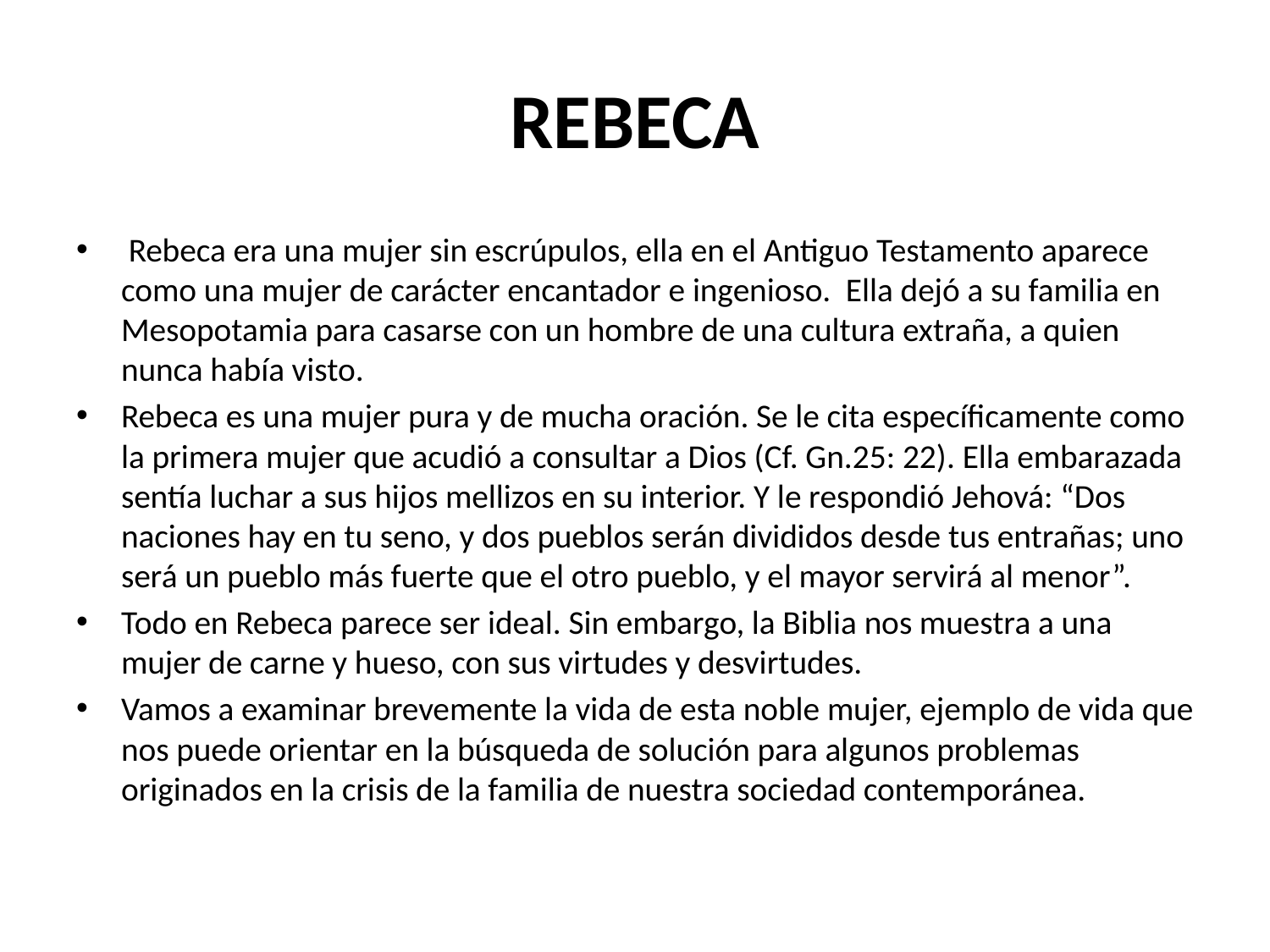

# REBECA
 Rebeca era una mujer sin escrúpulos, ella en el Antiguo Testamento aparece como una mujer de carácter encantador e ingenioso.  Ella dejó a su familia en Mesopotamia para casarse con un hombre de una cultura extraña, a quien nunca había visto.
Rebeca es una mujer pura y de mucha oración. Se le cita específicamente como la primera mujer que acudió a consultar a Dios (Cf. Gn.25: 22). Ella embarazada sentía luchar a sus hijos mellizos en su interior. Y le respondió Jehová: “Dos naciones hay en tu seno, y dos pueblos serán divididos desde tus entrañas; uno será un pueblo más fuerte que el otro pueblo, y el mayor servirá al menor”.
Todo en Rebeca parece ser ideal. Sin embargo, la Biblia nos muestra a una mujer de carne y hueso, con sus virtudes y desvirtudes.
Vamos a examinar brevemente la vida de esta noble mujer, ejemplo de vida que nos puede orientar en la búsqueda de solución para algunos problemas originados en la crisis de la familia de nuestra sociedad contemporánea.